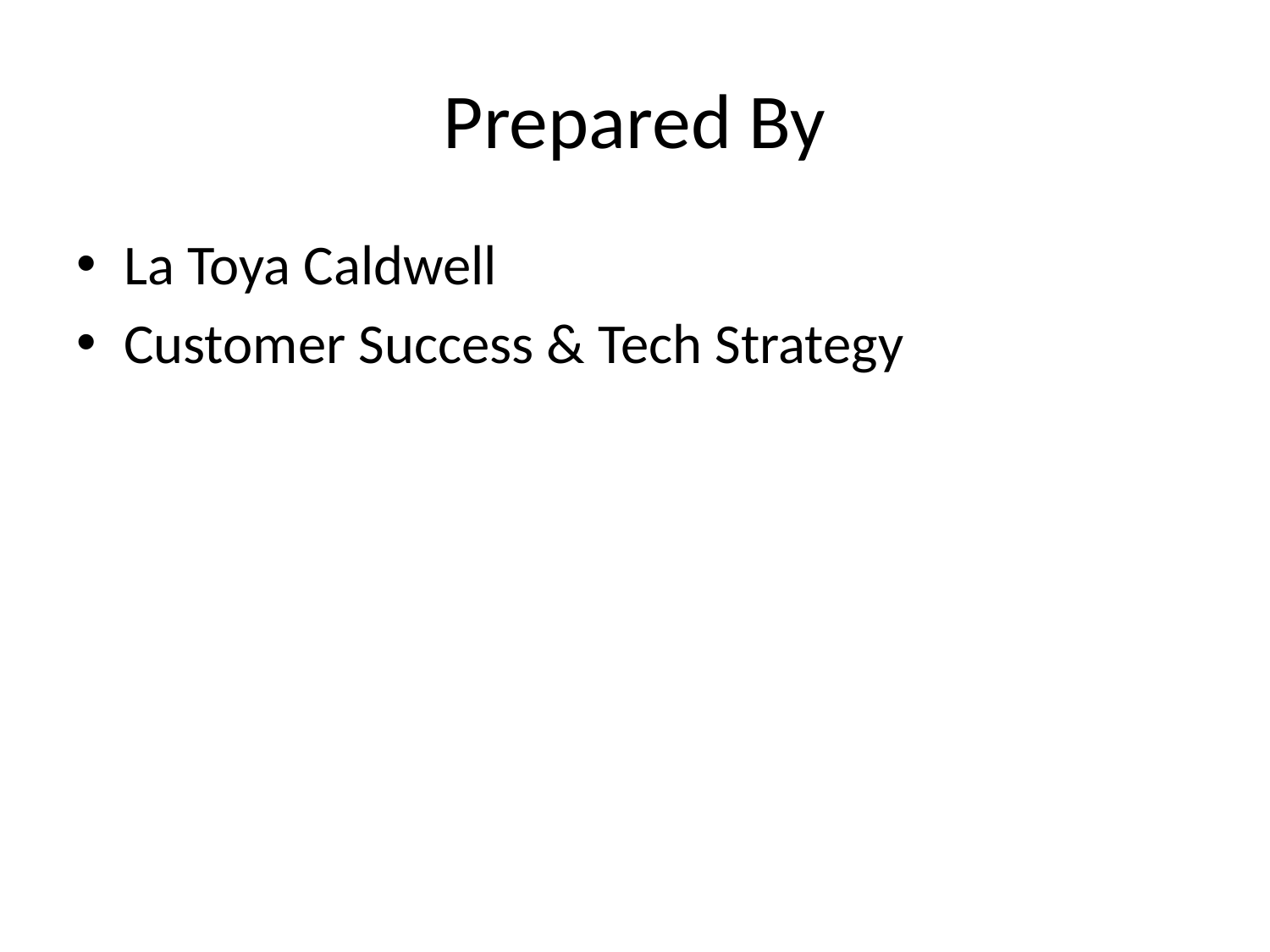

# Prepared By
La Toya Caldwell
Customer Success & Tech Strategy